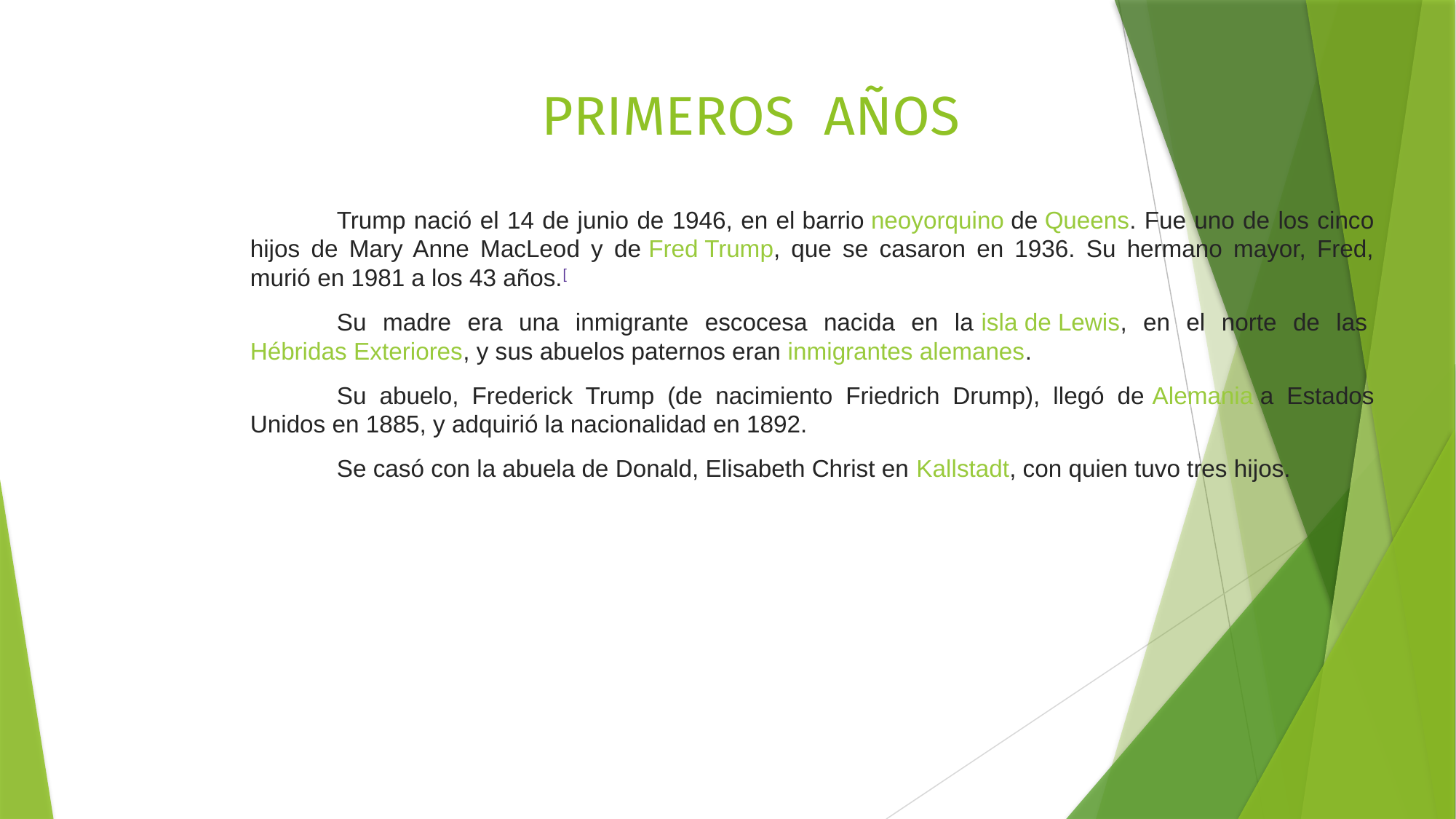

# PRIMEROS  AÑOS
Trump nació el 14 de junio de 1946, en el barrio neoyorquino de Queens. Fue uno de los cinco hijos de Mary Anne MacLeod y de Fred Trump, que se casaron en 1936. Su hermano mayor, Fred, murió en 1981 a los 43 años.[
Su madre era una inmigrante escocesa nacida en la isla de Lewis, en el norte de las Hébridas Exteriores, y sus abuelos paternos eran inmigrantes alemanes.
Su abuelo, Frederick Trump (de nacimiento Friedrich Drump), llegó de Alemania a Estados Unidos en 1885, y adquirió la nacionalidad en 1892.
Se casó con la abuela de Donald, Elisabeth Christ en Kallstadt, con quien tuvo tres hijos.